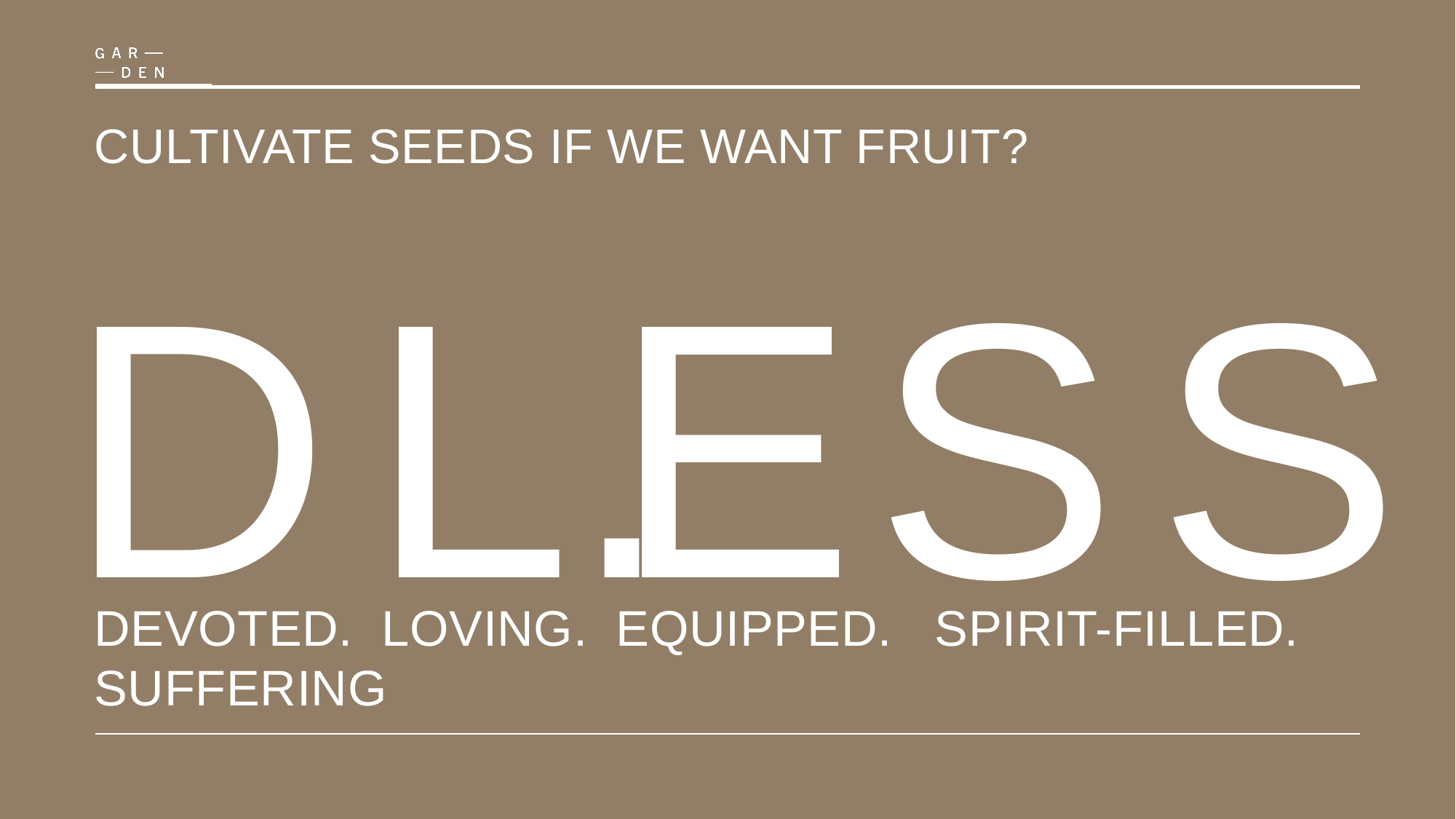

# CULTIVATE SEEDS IF WE WANT FRUIT?
D.
L.
E.
S.
S.
DEVOTED.  LOVING.  EQUIPPED.   SPIRIT-FILLED.  SUFFERING
CCX | Multiply
24